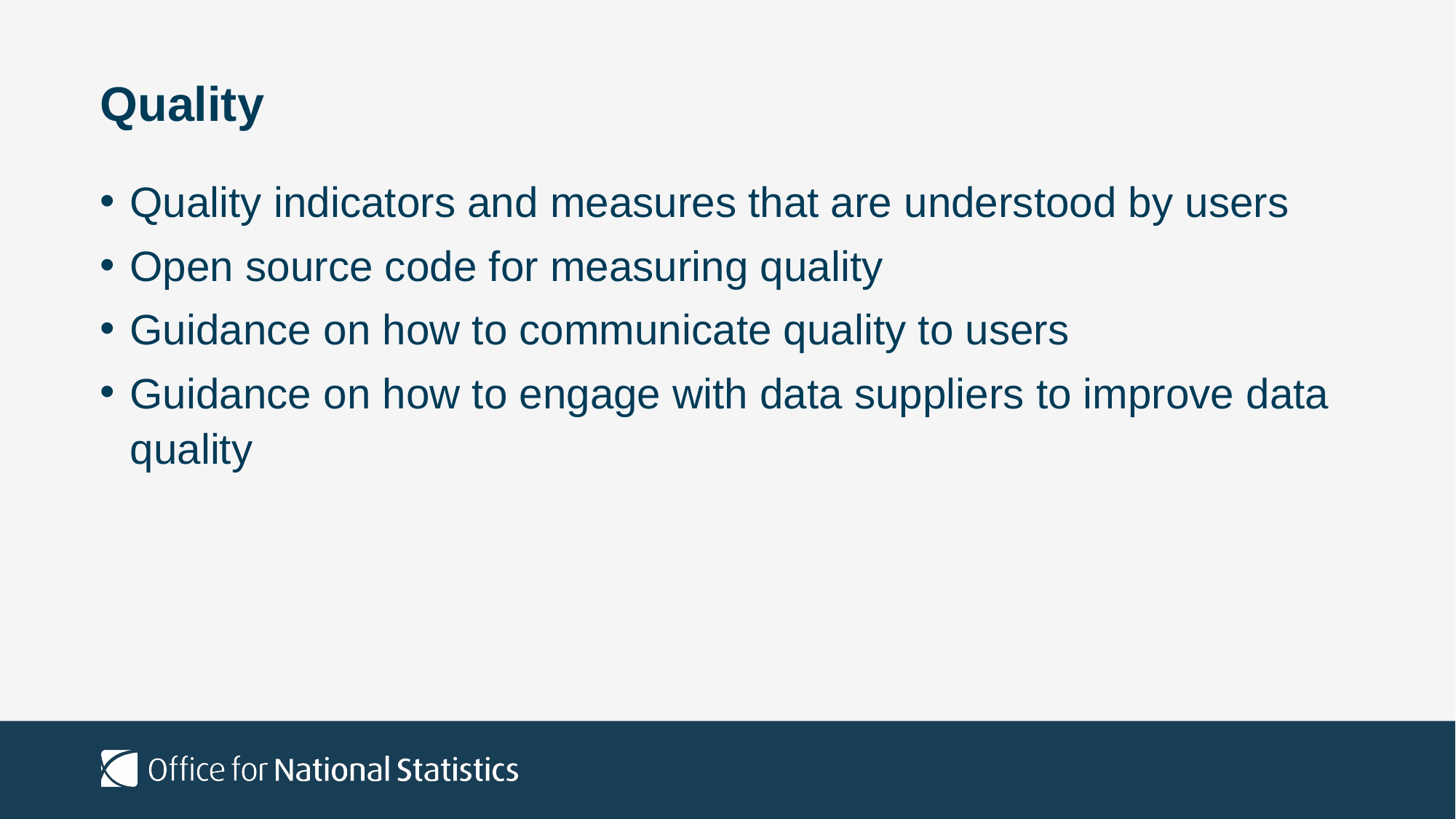

# Quality
Quality indicators and measures that are understood by users
Open source code for measuring quality
Guidance on how to communicate quality to users
Guidance on how to engage with data suppliers to improve data quality